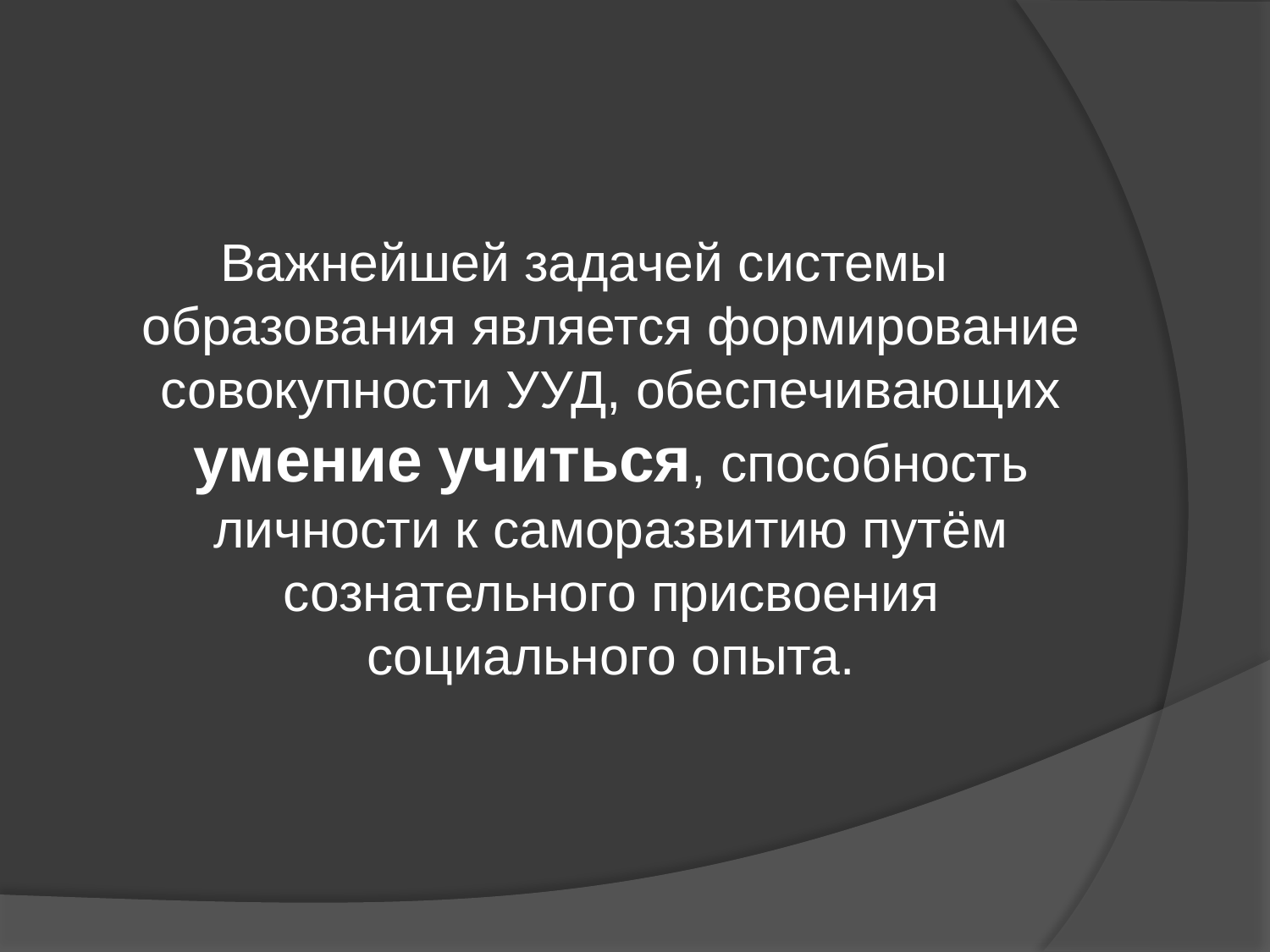

Важнейшей задачей системы образования является формирование совокупности УУД, обеспечивающих умение учиться, способность личности к саморазвитию путём сознательного присвоения социального опыта.